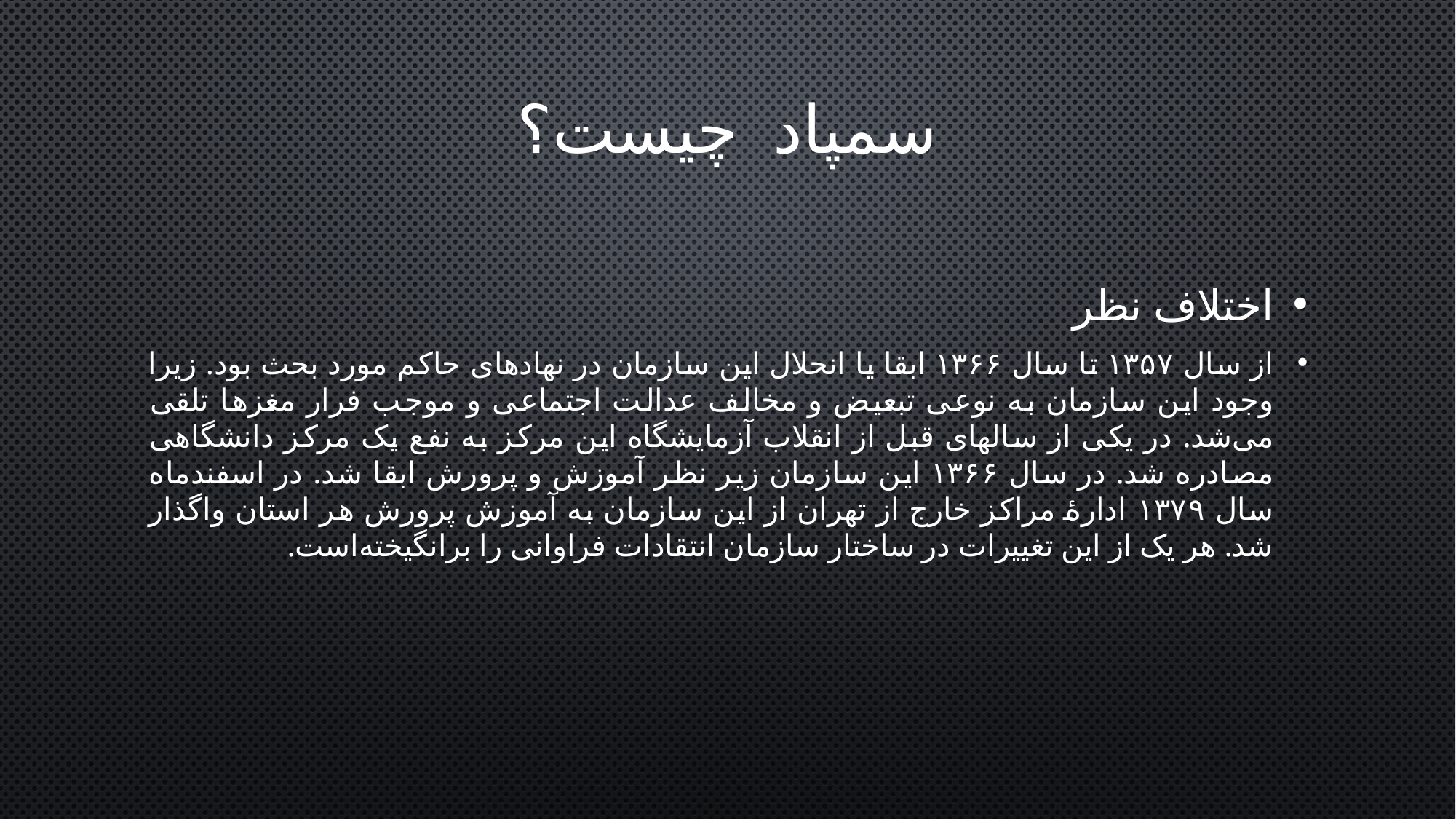

# سمپاد  چیست؟
اختلاف نظر
از سال ۱۳۵۷ تا سال ۱۳۶۶ ابقا یا انحلال این سازمان در نهادهای حاکم مورد بحث بود. زیرا وجود این سازمان به نوعی تبعیض و مخالف عدالت اجتماعی و موجب فرار مغزها تلقی می‌شد. در یکی از سالهای قبل از انقلاب آزمایشگاه این مرکز به نفع یک مرکز دانشگاهی مصادره شد. در سال ۱۳۶۶ این سازمان زیر نظر آموزش و پرورش ابقا شد. در اسفندماه سال ۱۳۷۹ ادارهٔ مراکز خارج از تهران از این سازمان به آموزش پرورش هر استان واگذار شد. هر یک از این تغییرات در ساختار سازمان انتقادات فراوانی را برانگیخته‌است.